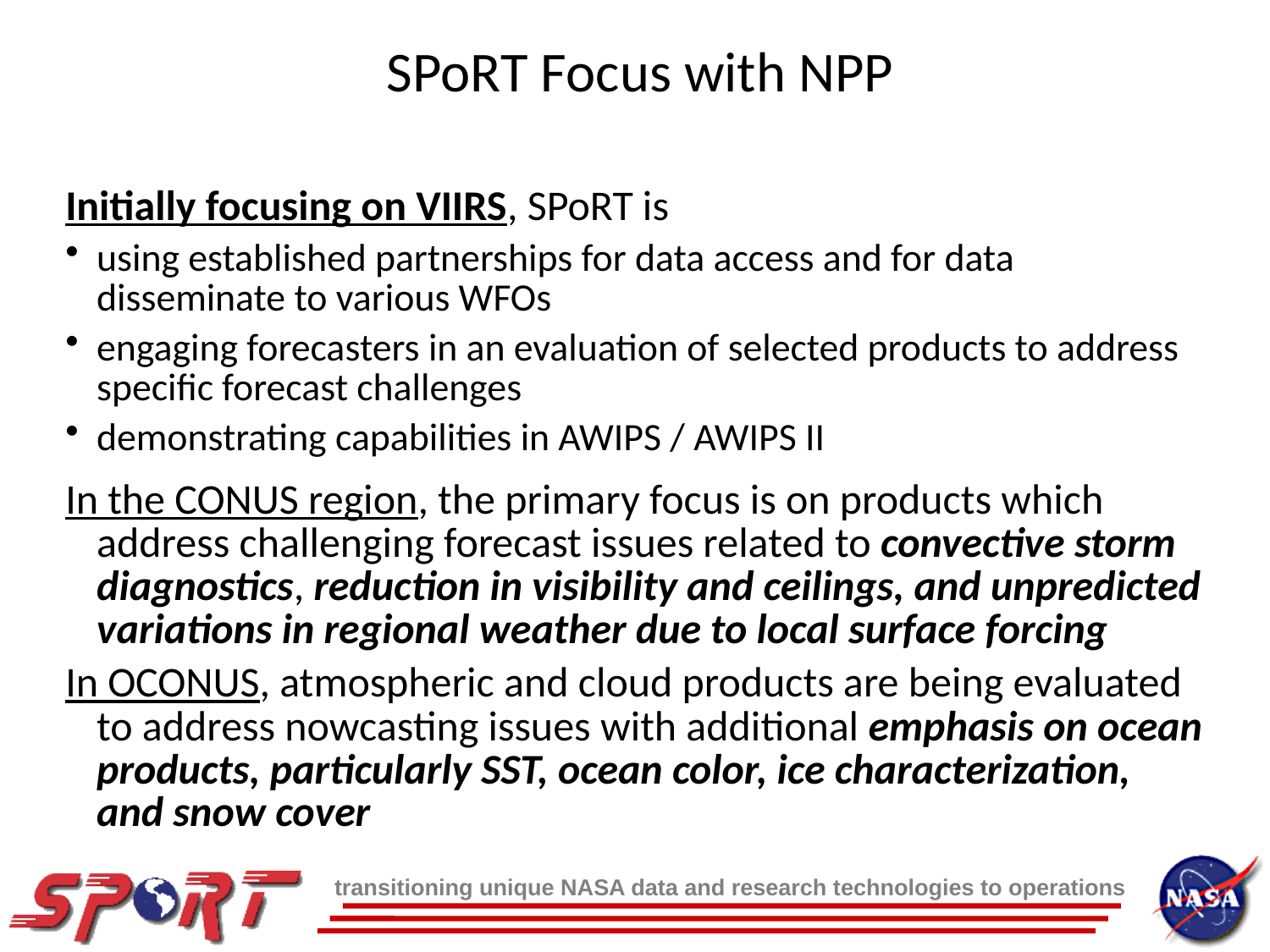

SPoRT Focus with NPP
Initially focusing on VIIRS, SPoRT is
using established partnerships for data access and for data disseminate to various WFOs
engaging forecasters in an evaluation of selected products to address specific forecast challenges
demonstrating capabilities in AWIPS / AWIPS II
In the CONUS region, the primary focus is on products which address challenging forecast issues related to convective storm diagnostics, reduction in visibility and ceilings, and unpredicted variations in regional weather due to local surface forcing
In OCONUS, atmospheric and cloud products are being evaluated to address nowcasting issues with additional emphasis on ocean products, particularly SST, ocean color, ice characterization, and snow cover